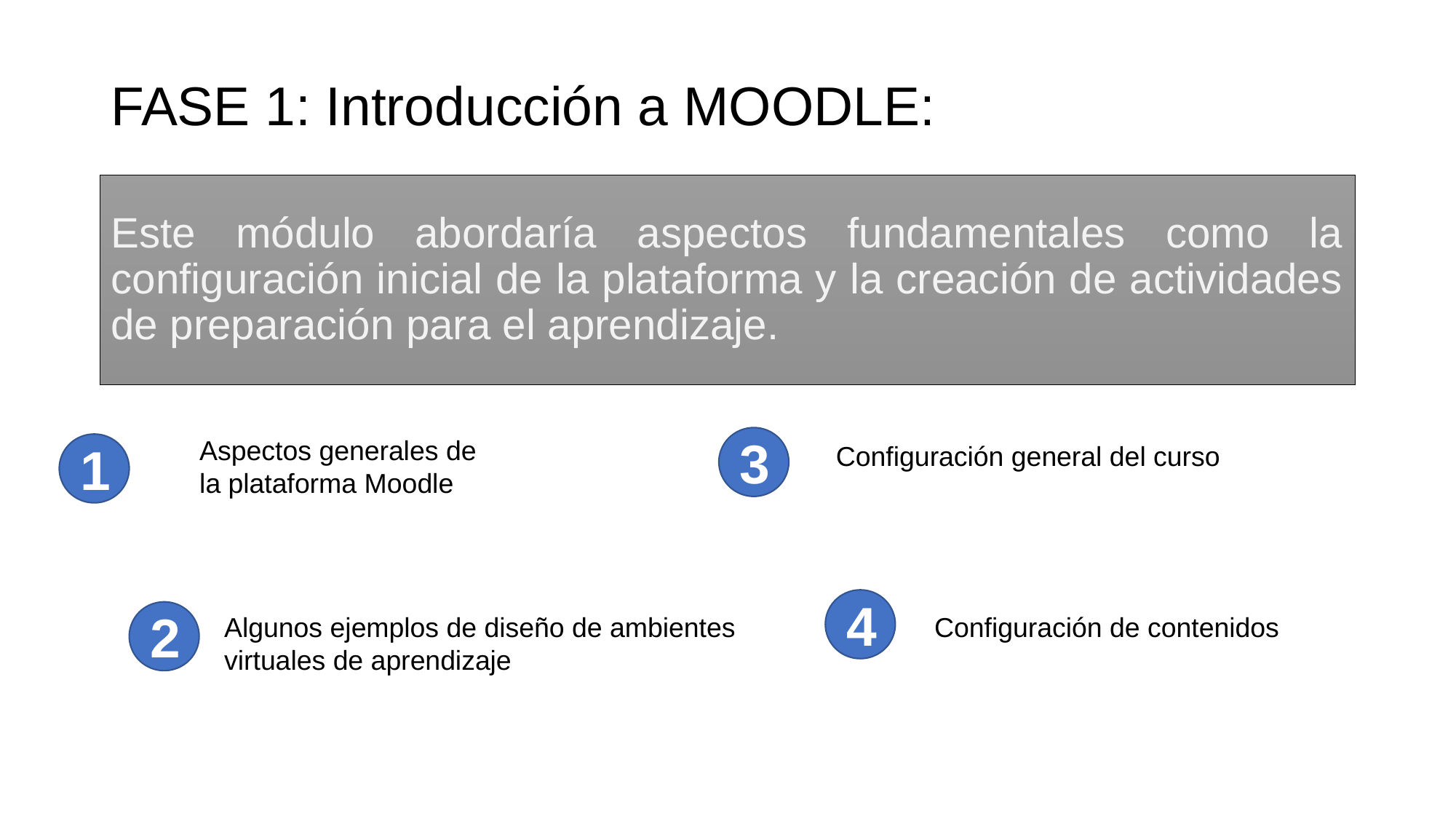

FASE 1: Introducción a MOODLE:
# Este módulo abordaría aspectos fundamentales como la configuración inicial de la plataforma y la creación de actividades de preparación para el aprendizaje.
Aspectos generales de la plataforma Moodle
3
Configuración general del curso
1
4
2
Algunos ejemplos de diseño de ambientes virtuales de aprendizaje
Configuración de contenidos